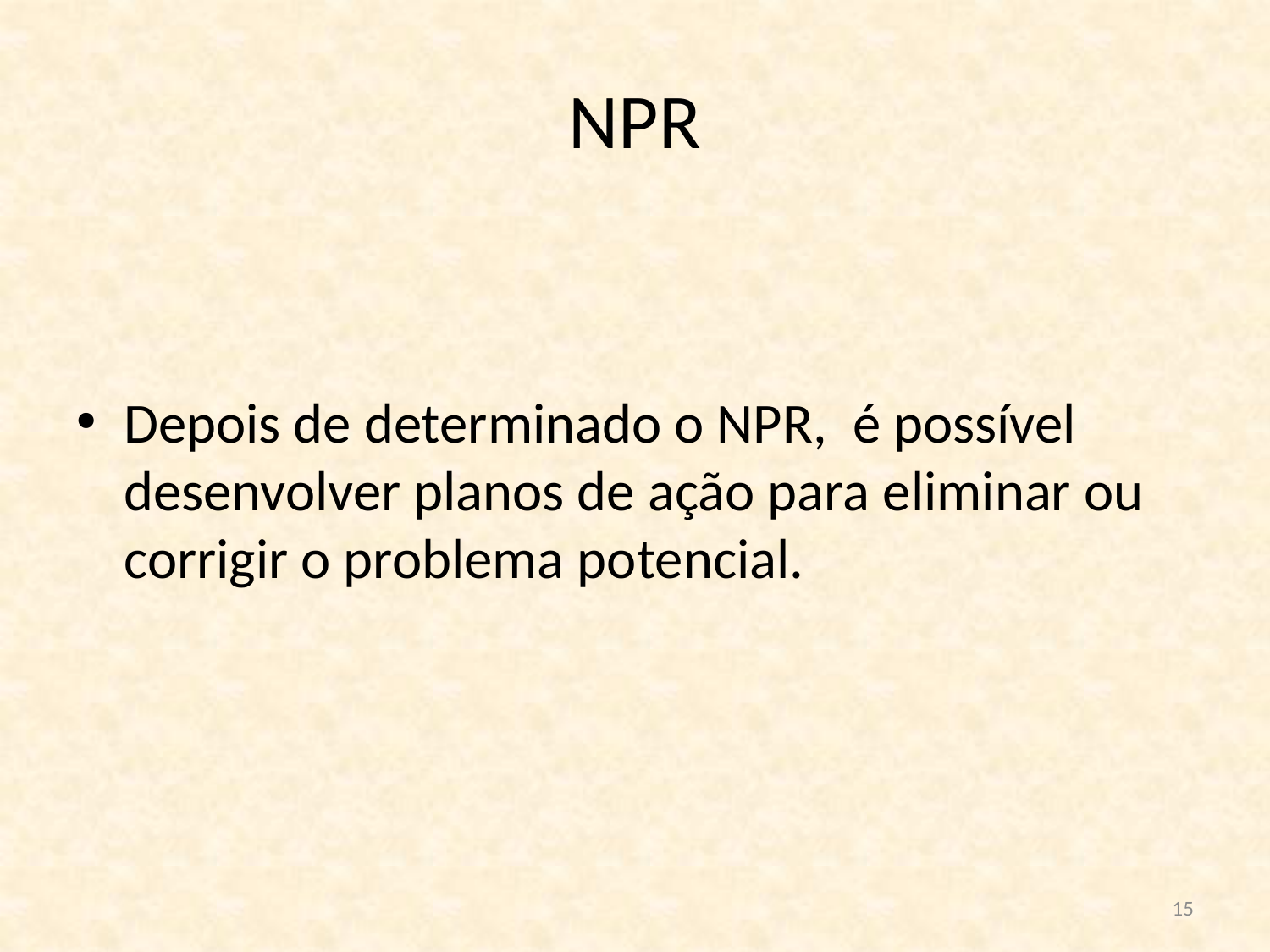

# NPR

Depois de determinado o NPR,  é possível desenvolver planos de ação para eliminar ou corrigir o problema potencial.
15